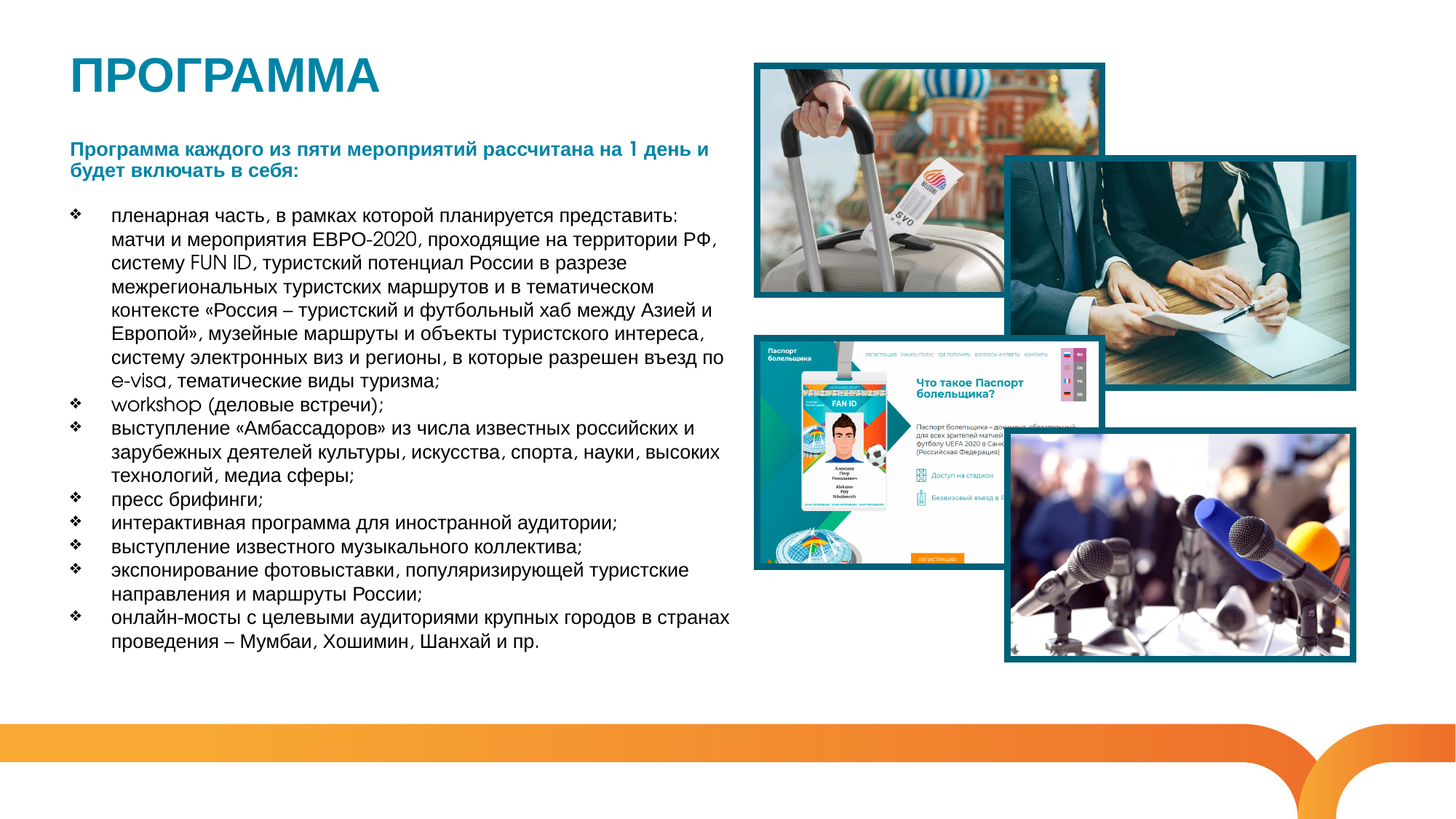

# ПРОГРАММА

Программа каждого из пяти мероприятий рассчитана на 1 день и будет включать в себя:

пленарная часть, в рамках которой планируется представить:
матчи и мероприятия ЕВРО-2020, проходящие на территории РФ, систему FUN ID, туристский потенциал России в разрезе межрегиональных туристских маршрутов и в тематическом контексте «Россия – туристский и футбольный хаб между Азией и Европой», музейные маршруты и объекты туристского интереса, систему электронных виз и регионы, в которые разрешен въезд по e-visa, тематические виды туризма;
workshop (деловые встречи);
выступление «Амбассадоров» из числа известных российских и зарубежных деятелей культуры, искусства, спорта, науки, высоких технологий, медиа сферы;
пресс брифинги;
интерактивная программа для иностранной аудитории;
выступление известного музыкального коллектива;
экспонирование фотовыставки, популяризирующей туристские направления и маршруты России;
онлайн-мосты с целевыми аудиториями крупных городов в странах проведения – Мумбаи, Хошимин, Шанхай и пр.

8